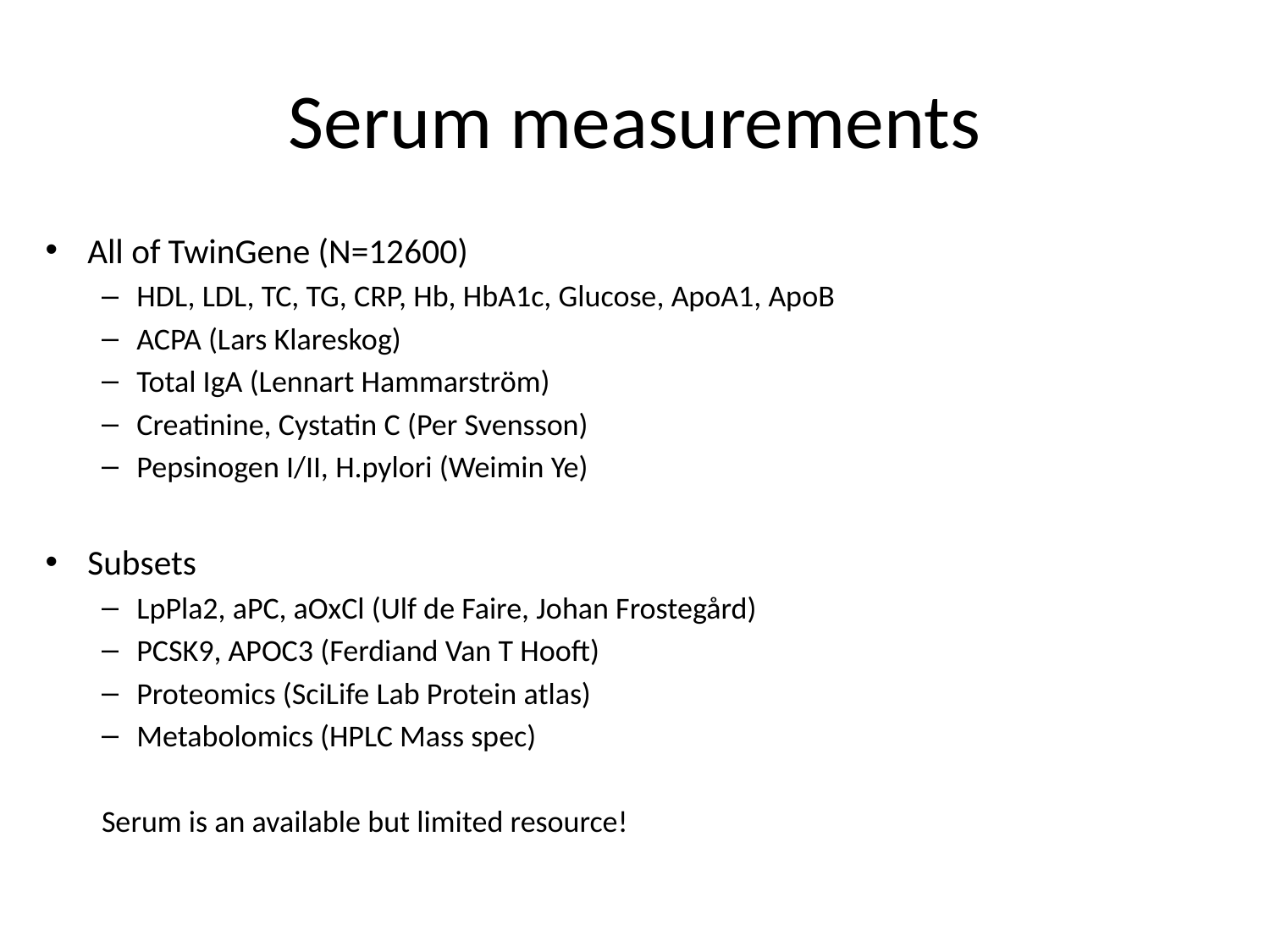

# Serum measurements
All of TwinGene (N=12600)
HDL, LDL, TC, TG, CRP, Hb, HbA1c, Glucose, ApoA1, ApoB
ACPA (Lars Klareskog)
Total IgA (Lennart Hammarström)
Creatinine, Cystatin C (Per Svensson)
Pepsinogen I/II, H.pylori (Weimin Ye)

Subsets
LpPla2, aPC, aOxCl (Ulf de Faire, Johan Frostegård)
PCSK9, APOC3 (Ferdiand Van T Hooft)
Proteomics (SciLife Lab Protein atlas)
Metabolomics (HPLC Mass spec)

Serum is an available but limited resource!